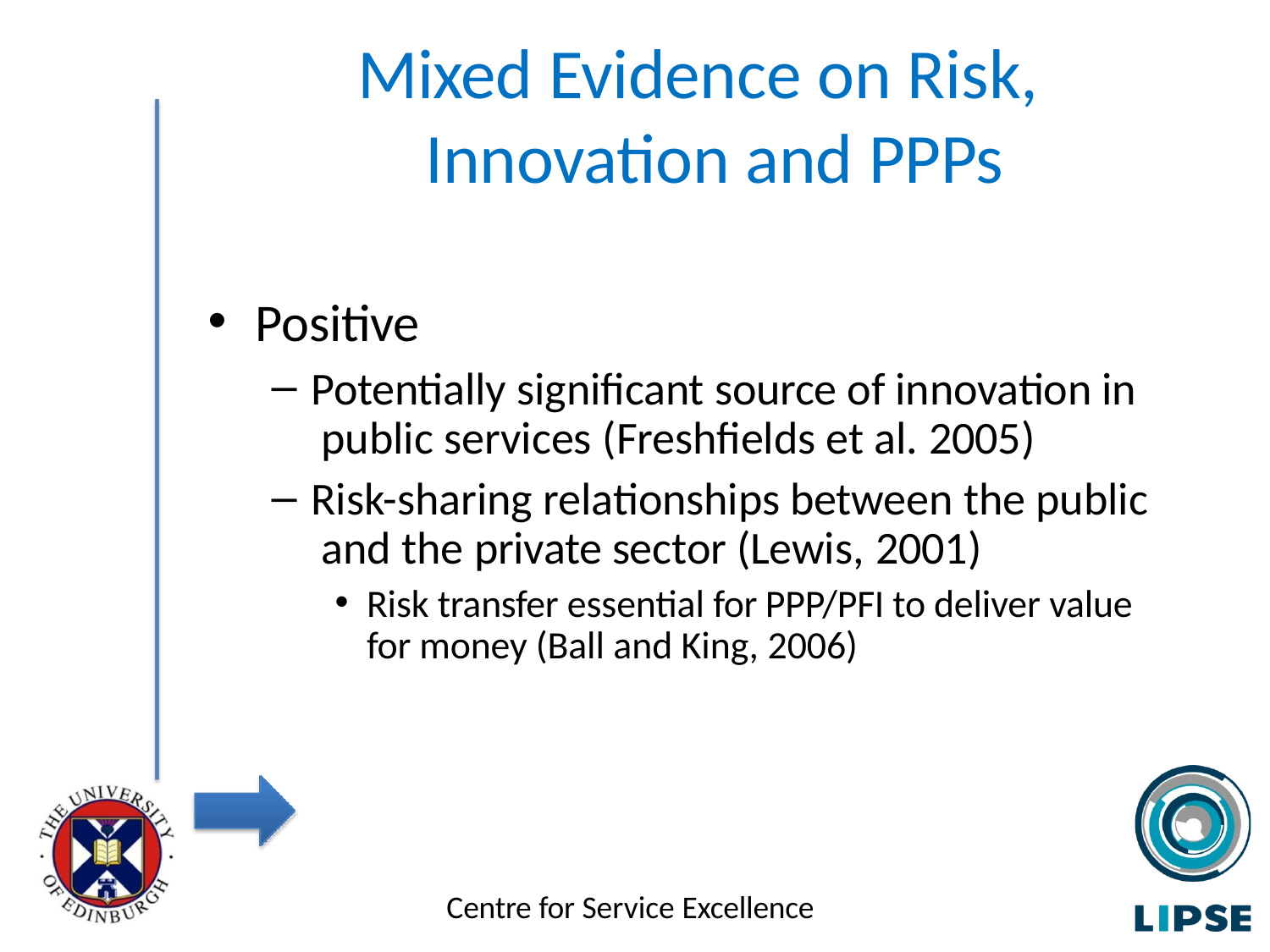

# Mixed Evidence on Risk,  Innovation and PPPs
Positive
Potentially significant source of innovation in  public services (Freshfields et al. 2005)
Risk-sharing relationships between the public  and the private sector (Lewis, 2001)
Risk transfer essential for PPP/PFI to deliver value  for money (Ball and King, 2006)

Centre for Service Excellence